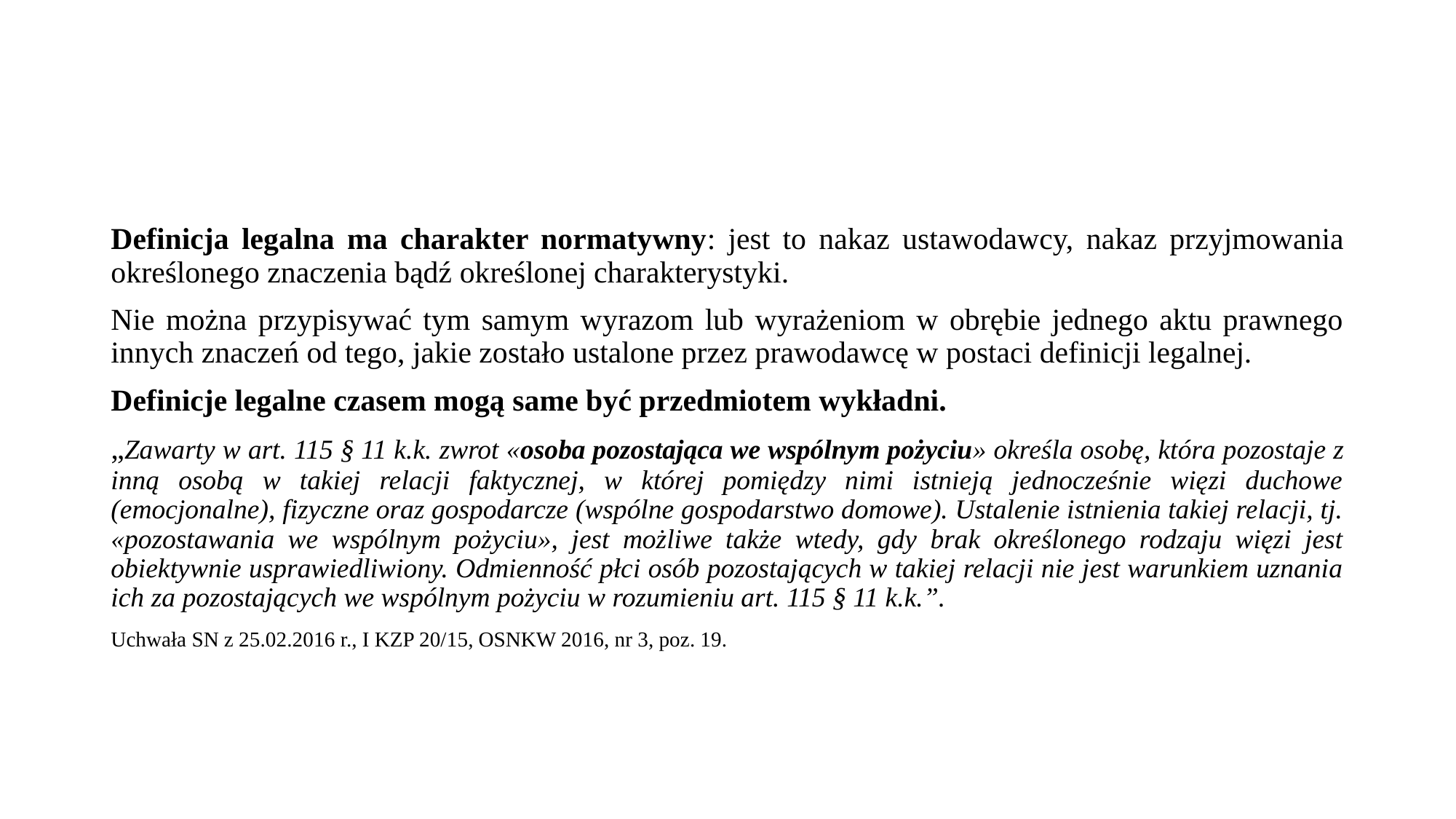

#
Definicja legalna ma charakter normatywny: jest to nakaz ustawodawcy, nakaz przyjmowania określonego znaczenia bądź określonej charakterystyki.
Nie można przypisywać tym samym wyrazom lub wyrażeniom w obrębie jednego aktu prawnego innych znaczeń od tego, jakie zostało ustalone przez prawodawcę w postaci definicji legalnej.
Definicje legalne czasem mogą same być przedmiotem wykładni.
„Zawarty w art. 115 § 11 k.k. zwrot «osoba pozostająca we wspólnym pożyciu» określa osobę, która pozostaje z inną osobą w takiej relacji faktycznej, w której pomiędzy nimi istnieją jednocześnie więzi duchowe (emocjonalne), fizyczne oraz gospodarcze (wspólne gospodarstwo domowe). Ustalenie istnienia takiej relacji, tj. «pozostawania we wspólnym pożyciu», jest możliwe także wtedy, gdy brak określonego rodzaju więzi jest obiektywnie usprawiedliwiony. Odmienność płci osób pozostających w takiej relacji nie jest warunkiem uznania ich za pozostających we wspólnym pożyciu w rozumieniu art. 115 § 11 k.k.”.
Uchwała SN z 25.02.2016 r., I KZP 20/15, OSNKW 2016, nr 3, poz. 19.